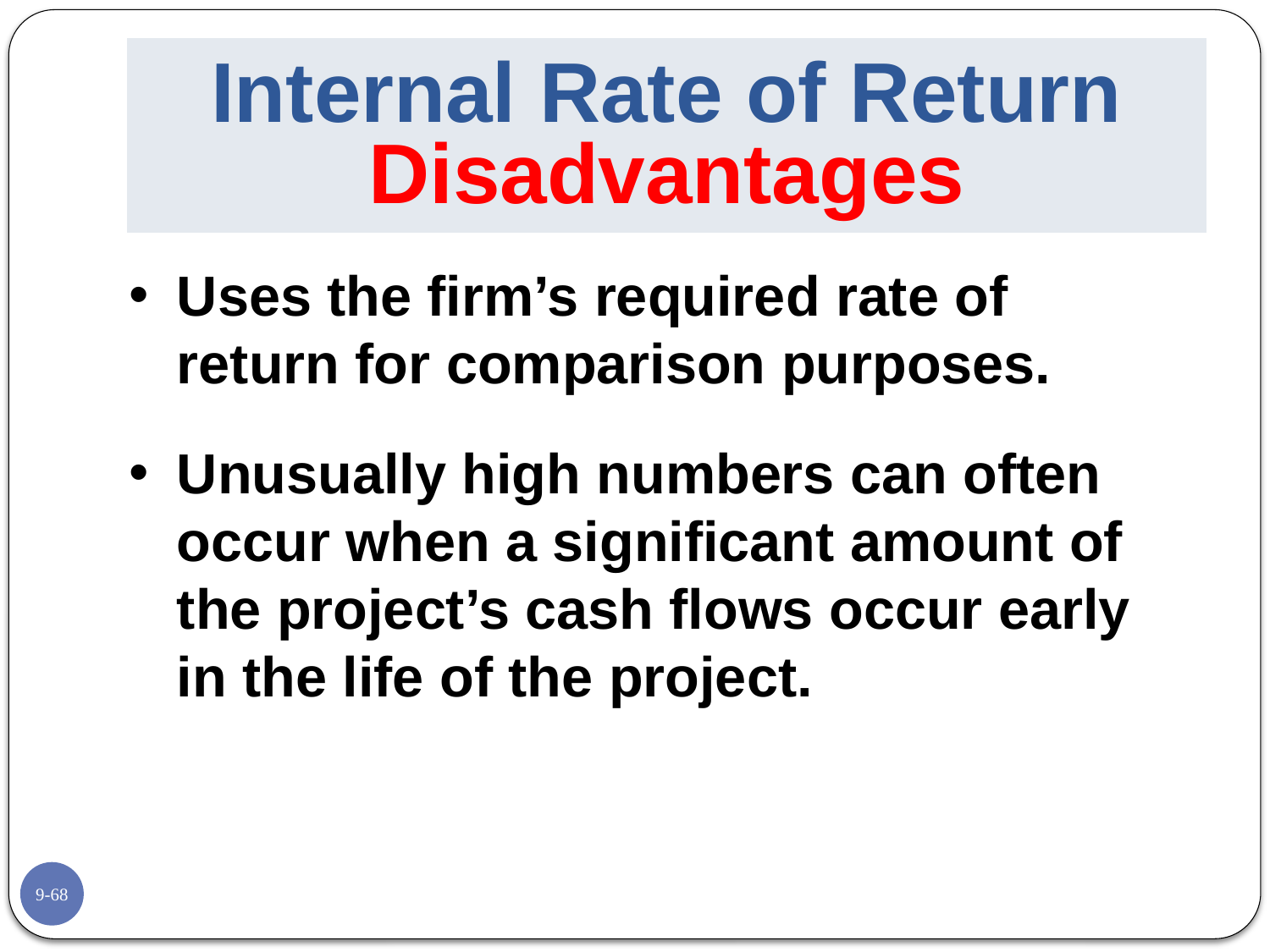

# Internal Rate of Return Disadvantages
Uses the firm’s required rate of return for comparison purposes.

Unusually high numbers can often occur when a significant amount of the project’s cash flows occur early in the life of the project.

9-68